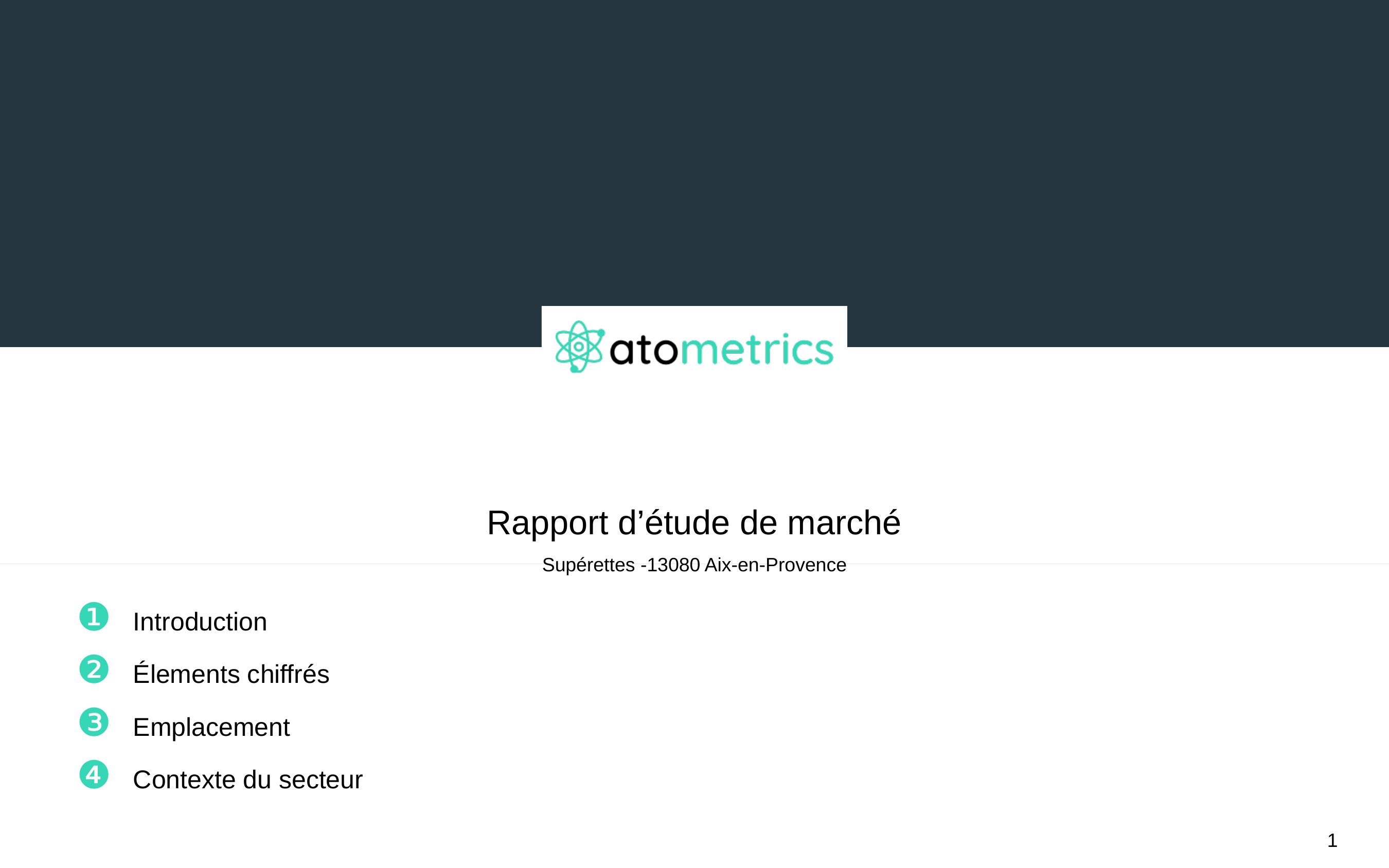

Rapport d’étude de marché
Supérettes -13080 Aix-en-Provence
❶   Introduction
❷   Élements chiffrés
❸   Emplacement
❹   Contexte du secteur
1